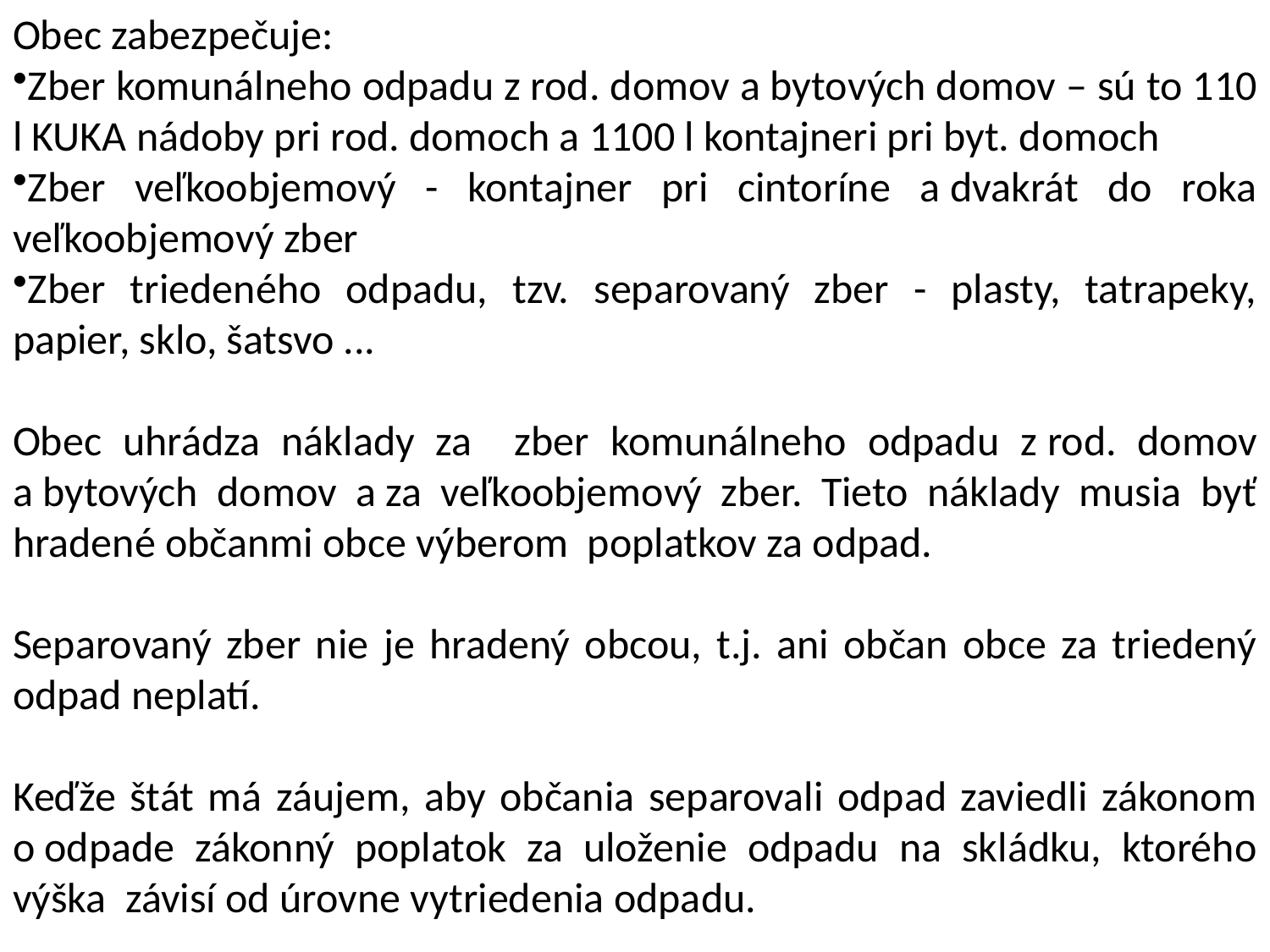

Obec zabezpečuje:
Zber komunálneho odpadu z rod. domov a bytových domov – sú to 110 l KUKA nádoby pri rod. domoch a 1100 l kontajneri pri byt. domoch
Zber veľkoobjemový - kontajner pri cintoríne a dvakrát do roka veľkoobjemový zber
Zber triedeného odpadu, tzv. separovaný zber - plasty, tatrapeky, papier, sklo, šatsvo ...

Obec uhrádza náklady za  zber komunálneho odpadu z rod. domov a bytových domov a za veľkoobjemový zber. Tieto náklady musia byť hradené občanmi obce výberom  poplatkov za odpad.

Separovaný zber nie je hradený obcou, t.j. ani občan obce za triedený odpad neplatí.

Keďže štát má záujem, aby občania separovali odpad zaviedli zákonom o odpade zákonný poplatok za uloženie odpadu na skládku, ktorého výška  závisí od úrovne vytriedenia odpadu.